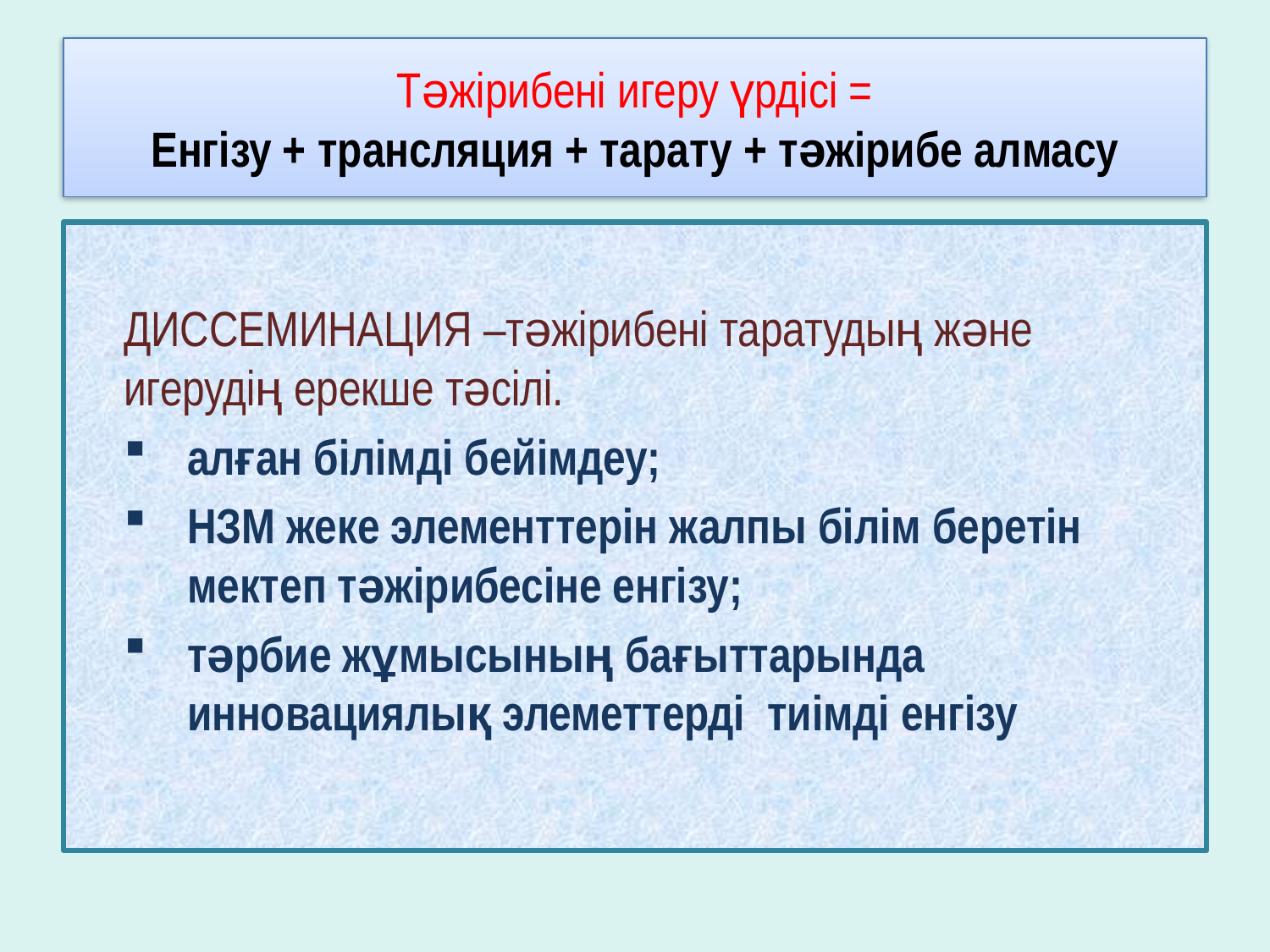

# Тәжірибені игеру үрдісі = Енгізу + трансляция + тарату + тәжірибе алмасу

ДИССЕМИНАЦИЯ –тәжірибені таратудың және игерудің ерекше тәсілі.
алған білімді бейімдеу;
НЗМ жеке элементтерін жалпы білім беретін мектеп тәжірибесіне енгізу;
тәрбие жұмысының бағыттарында инновациялық элеметтерді  тиімді енгізу